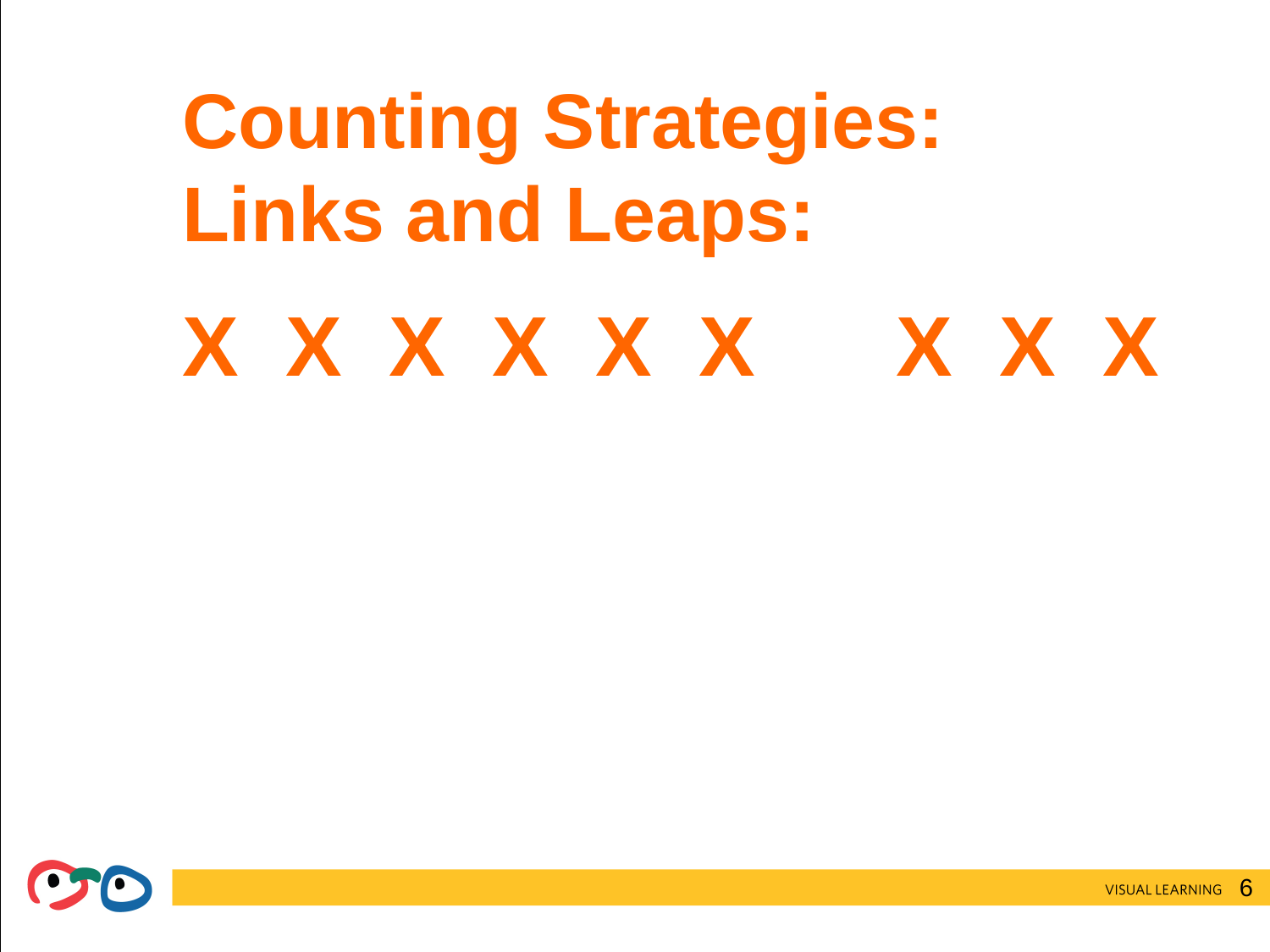

# Counting Strategies: Links and Leaps:
X  X  X  X  X  X      X  X  X